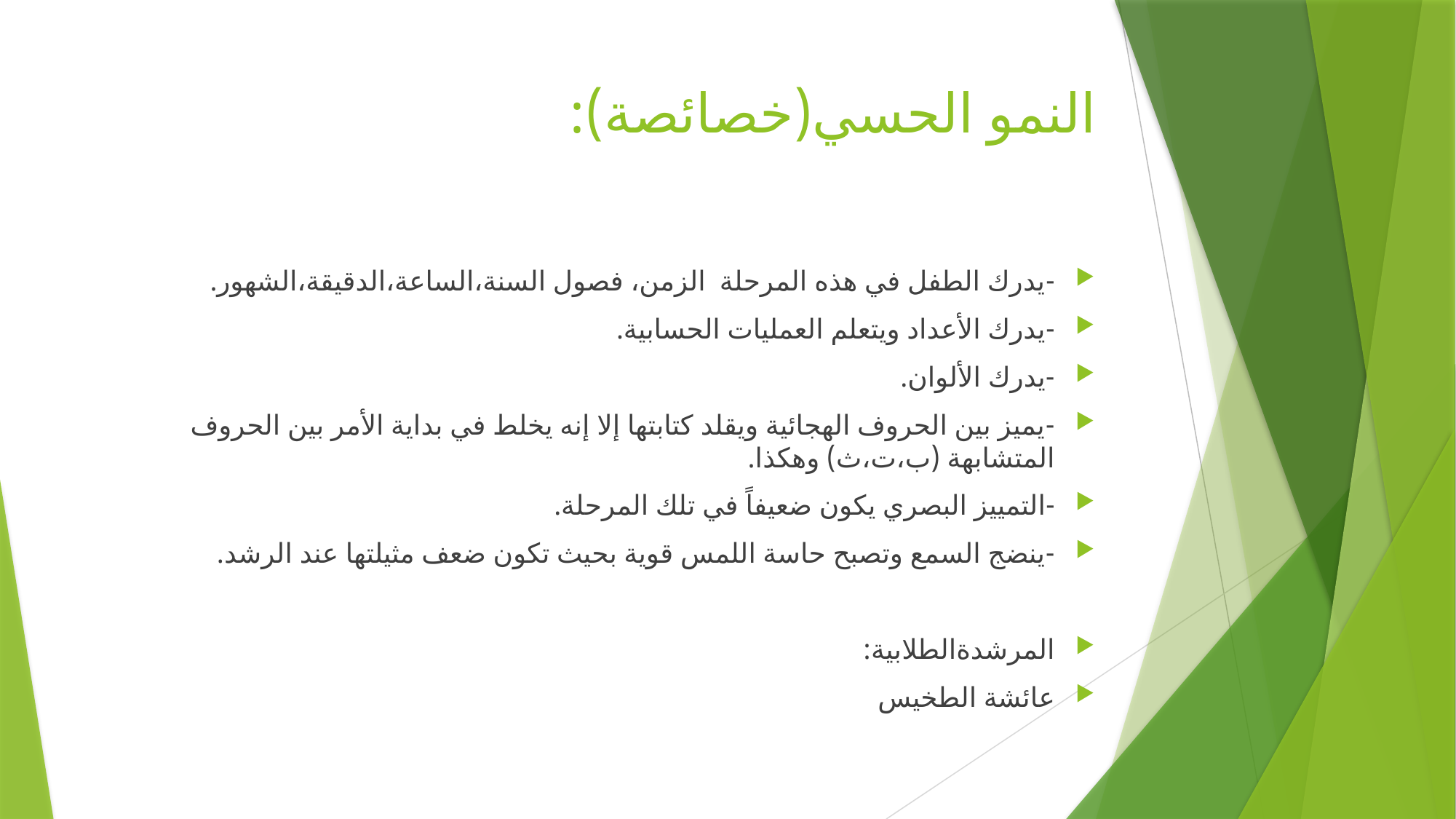

# النمو الحسي(خصائصة):
-يدرك الطفل في هذه المرحلة  الزمن، فصول السنة،الساعة،الدقيقة،الشهور.
-يدرك الأعداد ويتعلم العمليات الحسابية.
-يدرك الألوان.
-يميز بين الحروف الهجائية ويقلد كتابتها إلا إنه يخلط في بداية الأمر بين الحروف المتشابهة (ب،ت،ث) وهكذا.
-التمييز البصري يكون ضعيفاً في تلك المرحلة.
-ينضج السمع وتصبح حاسة اللمس قوية بحيث تكون ضعف مثيلتها عند الرشد.

المرشدةالطلابية:
عائشة الطخيس